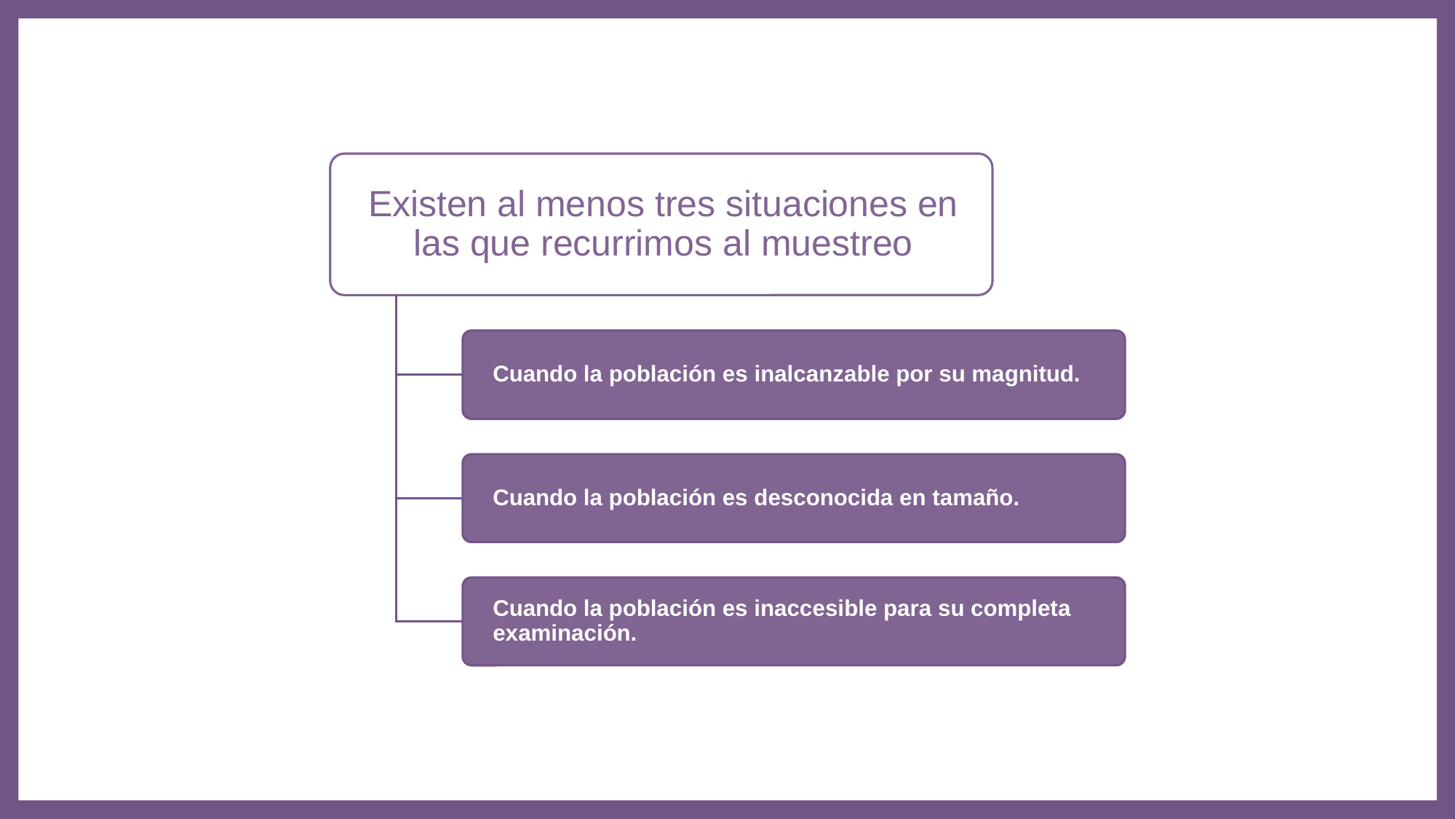

Existen al menos tres situaciones en las que recurrimos al muestreo
Cuando la población es inalcanzable por su magnitud.
Cuando la población es desconocida en tamaño.
Cuando la población es inaccesible para su completa examinación.